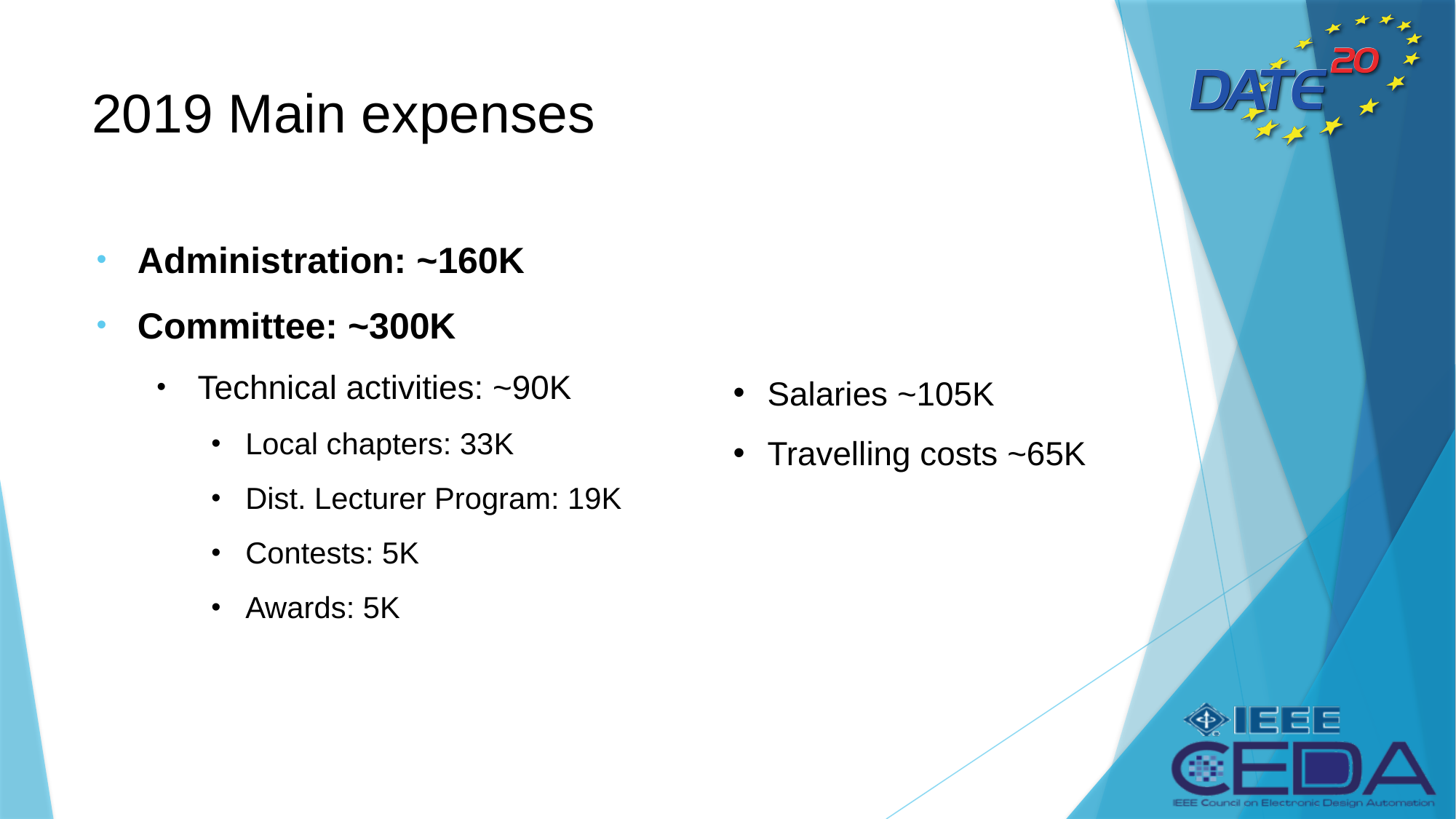

# 2019 Main expenses
Administration: ~160K
Committee: ~300K

Technical activities: ~90K
Local chapters: 33K
Dist. Lecturer Program: 19K
Contests: 5K
Awards: 5K

Salaries ~105K
Travelling costs ~65K